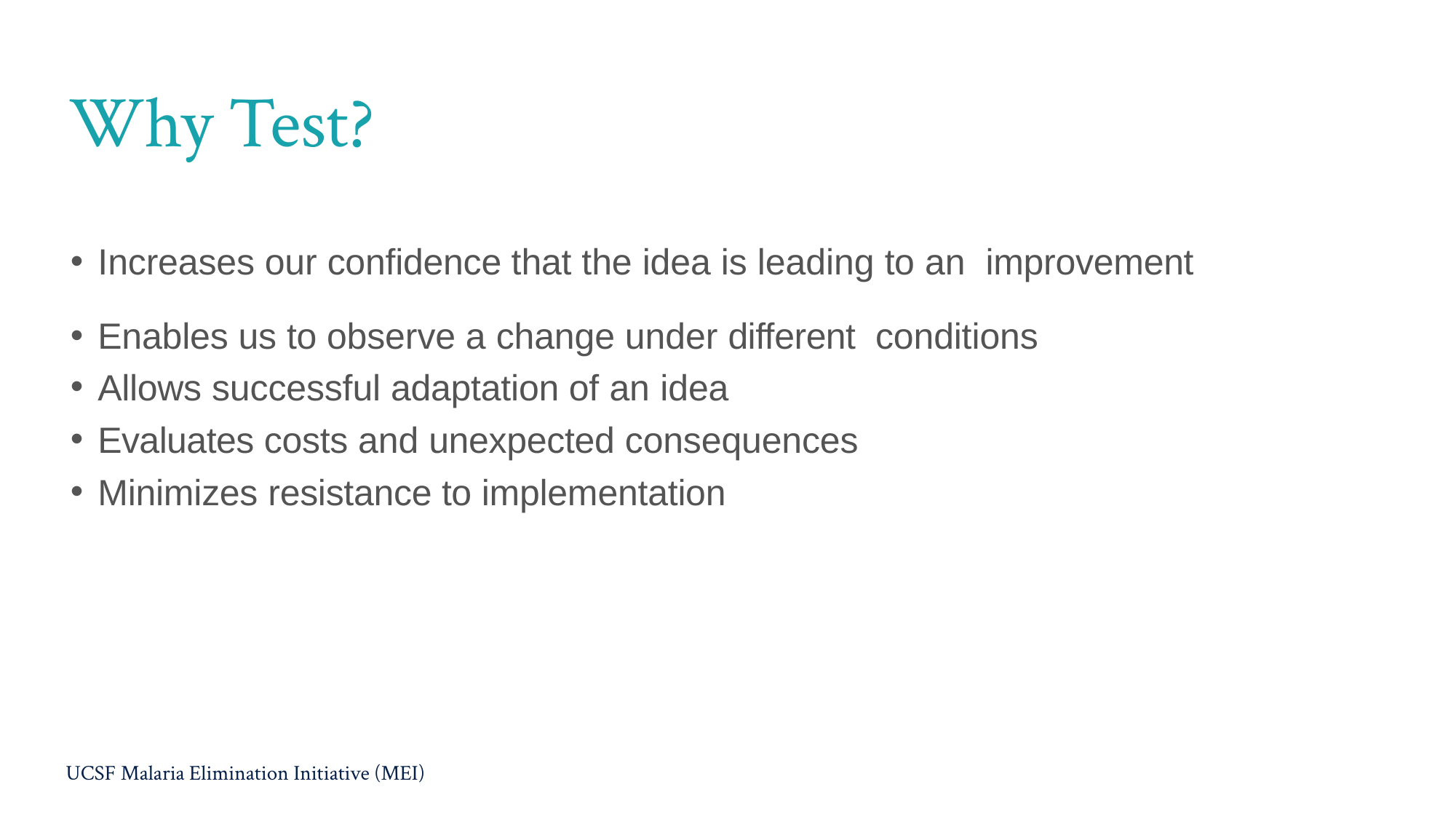

# Why Test?
Increases our confidence that the idea is leading to an  improvement
Enables us to observe a change under different  conditions
Allows successful adaptation of an idea
Evaluates costs and unexpected consequences
Minimizes resistance to implementation